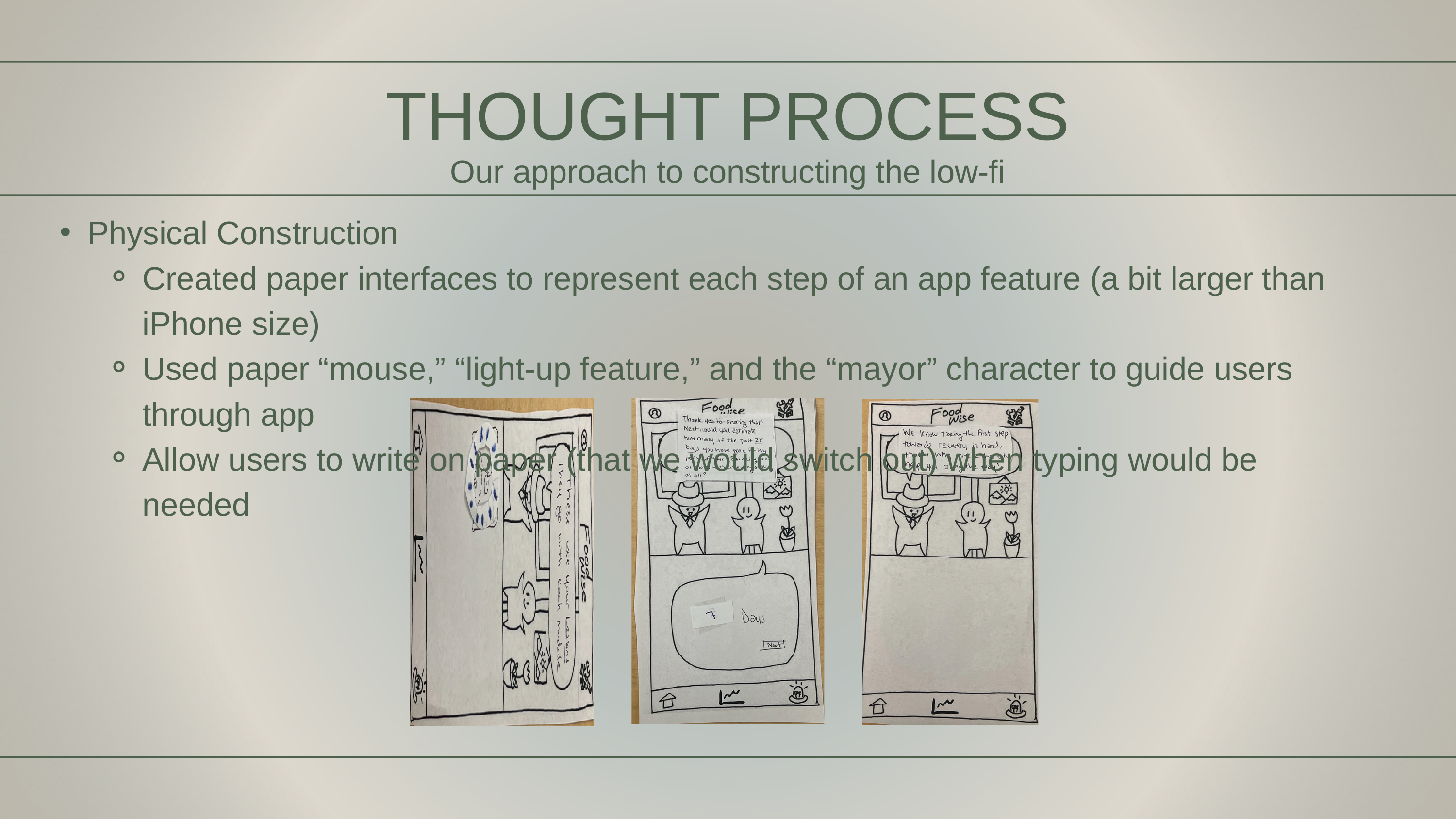

THOUGHT PROCESS

Our approach to constructing the low-fi

Physical Construction
Created paper interfaces to represent each step of an app feature (a bit larger than iPhone size)
Used paper “mouse,” “light-up feature,” and the “mayor” character to guide users through app
Allow users to write on paper (that we would switch out) when typing would be needed